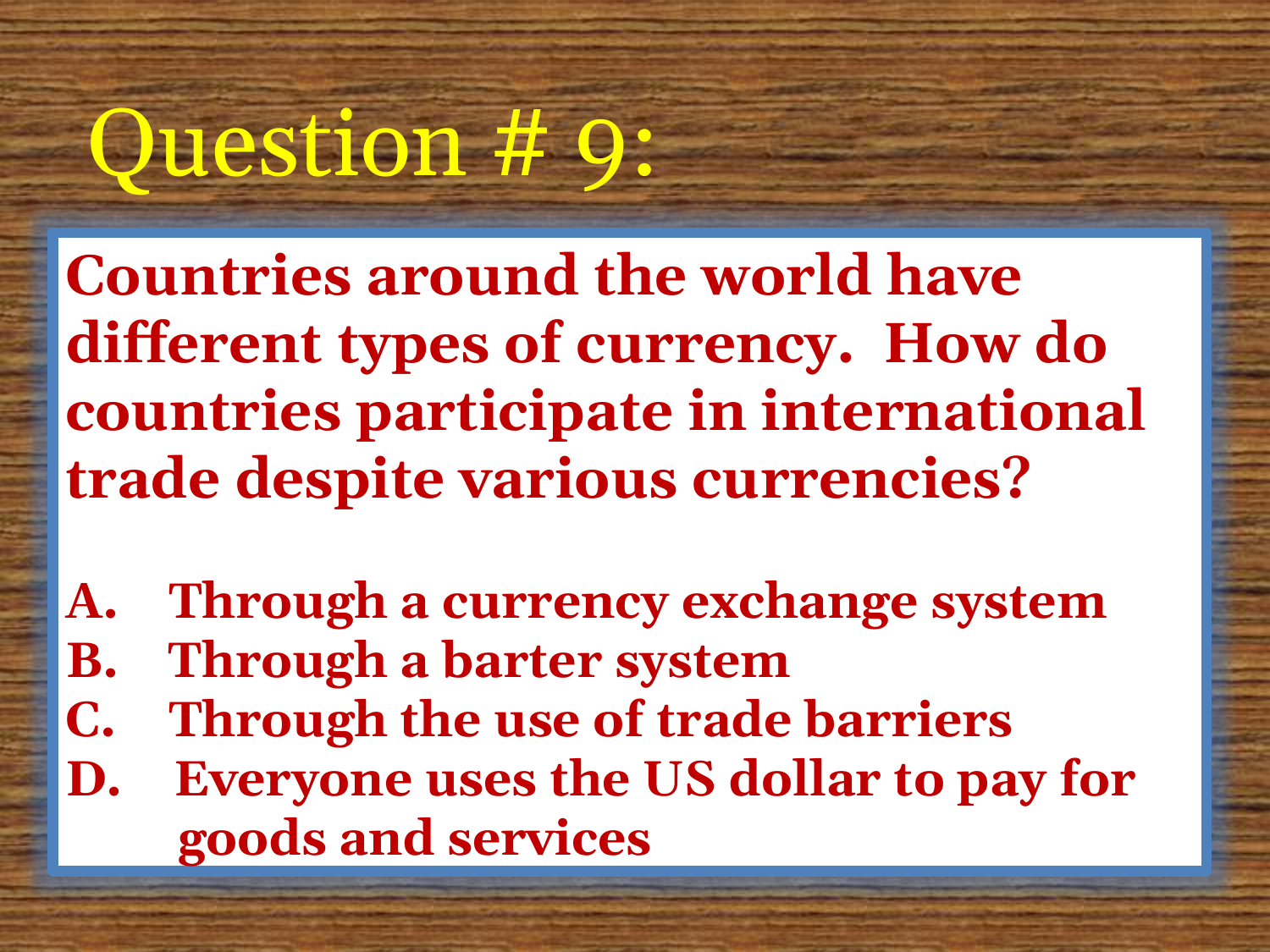

Question # 9:
Countries around the world have different types of currency.  How do countries participate in international trade despite various currencies?

Through a currency exchange system
B.    Through a barter system
Through the use of trade barriers
   Everyone uses the US dollar to pay for
         goods and services